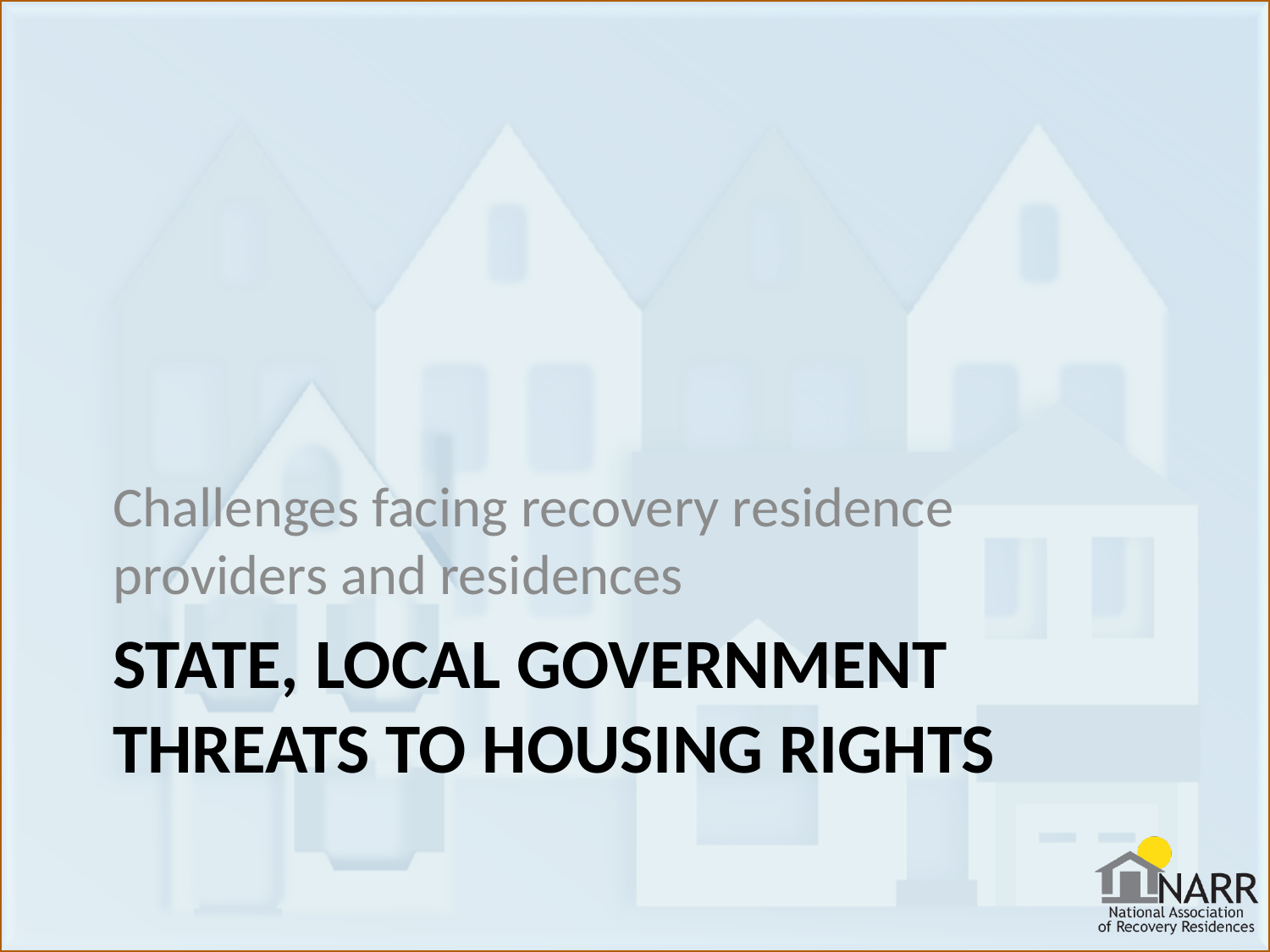

Challenges facing recovery residence providers and residences
# State, local government threats to housing rights